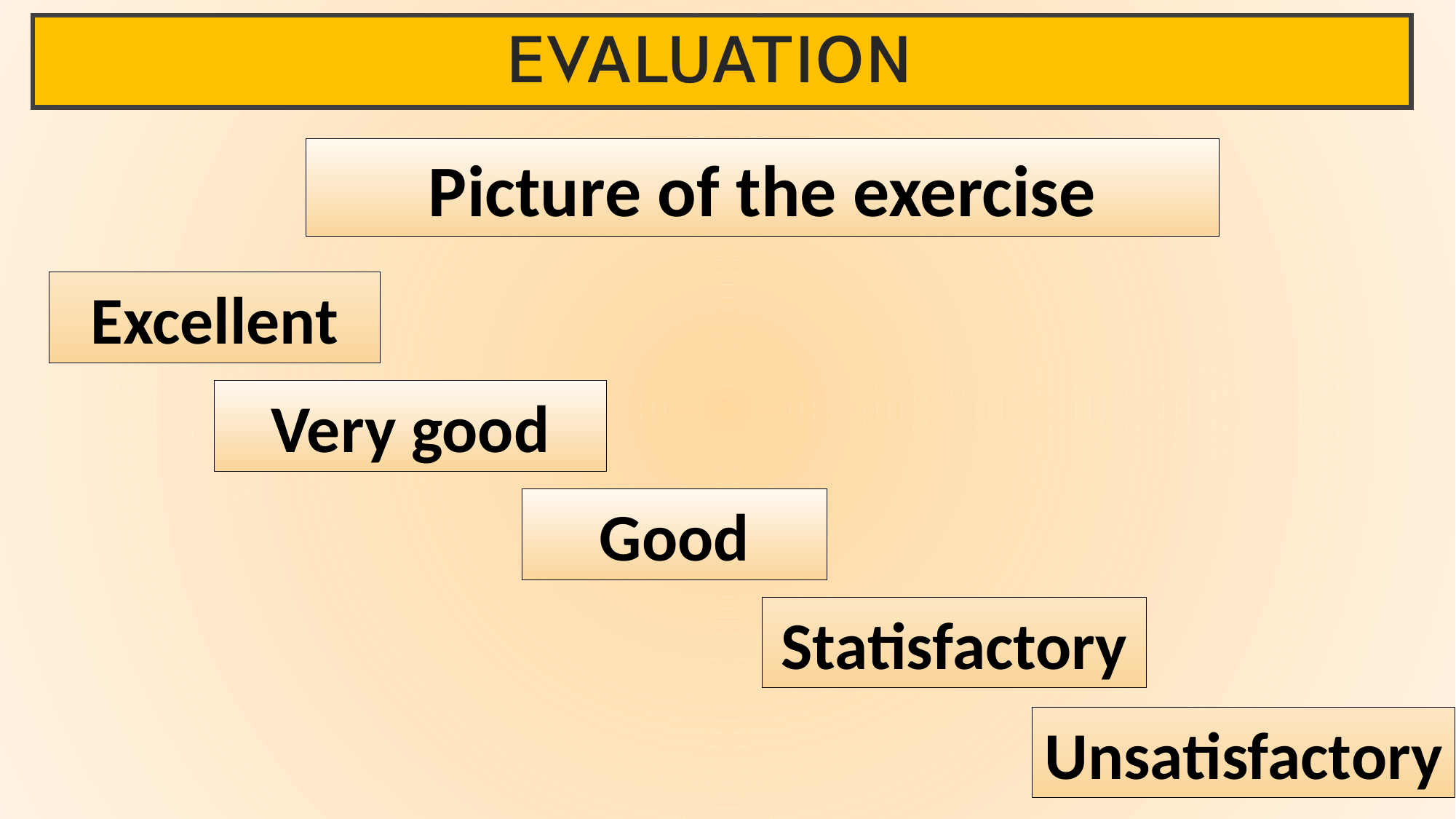

# Evaluation
Picture of the exercise
Excellent
Very good
Good
Statisfactory
Unsatisfactory